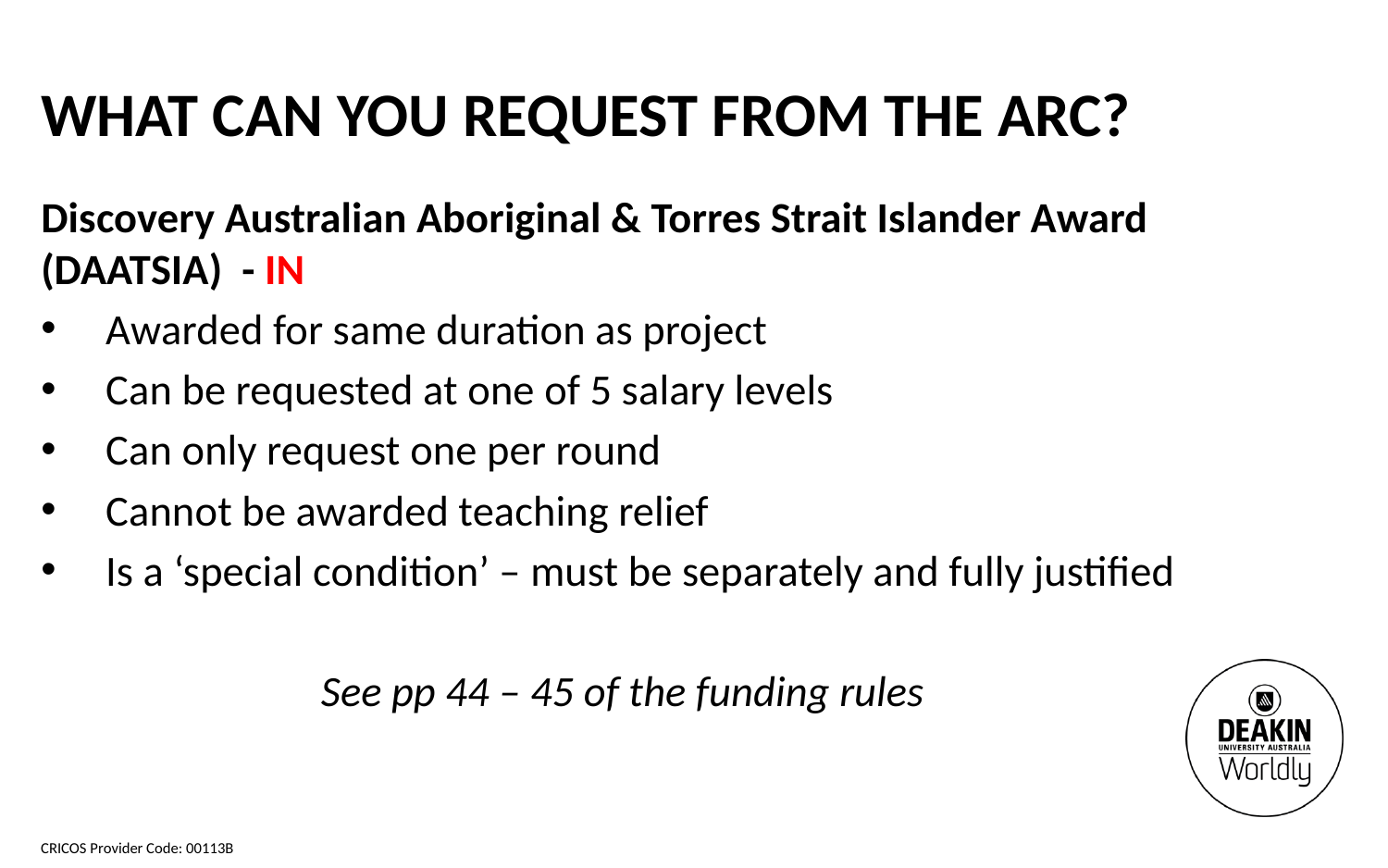

What can you request from the arc?
Discovery Australian Aboriginal & Torres Strait Islander Award (DAATSIA)  - IN
Awarded for same duration as project
Can be requested at one of 5 salary levels
Can only request one per round
Cannot be awarded teaching relief
Is a ‘special condition’ – must be separately and fully justified

See pp 44 – 45 of the funding rules